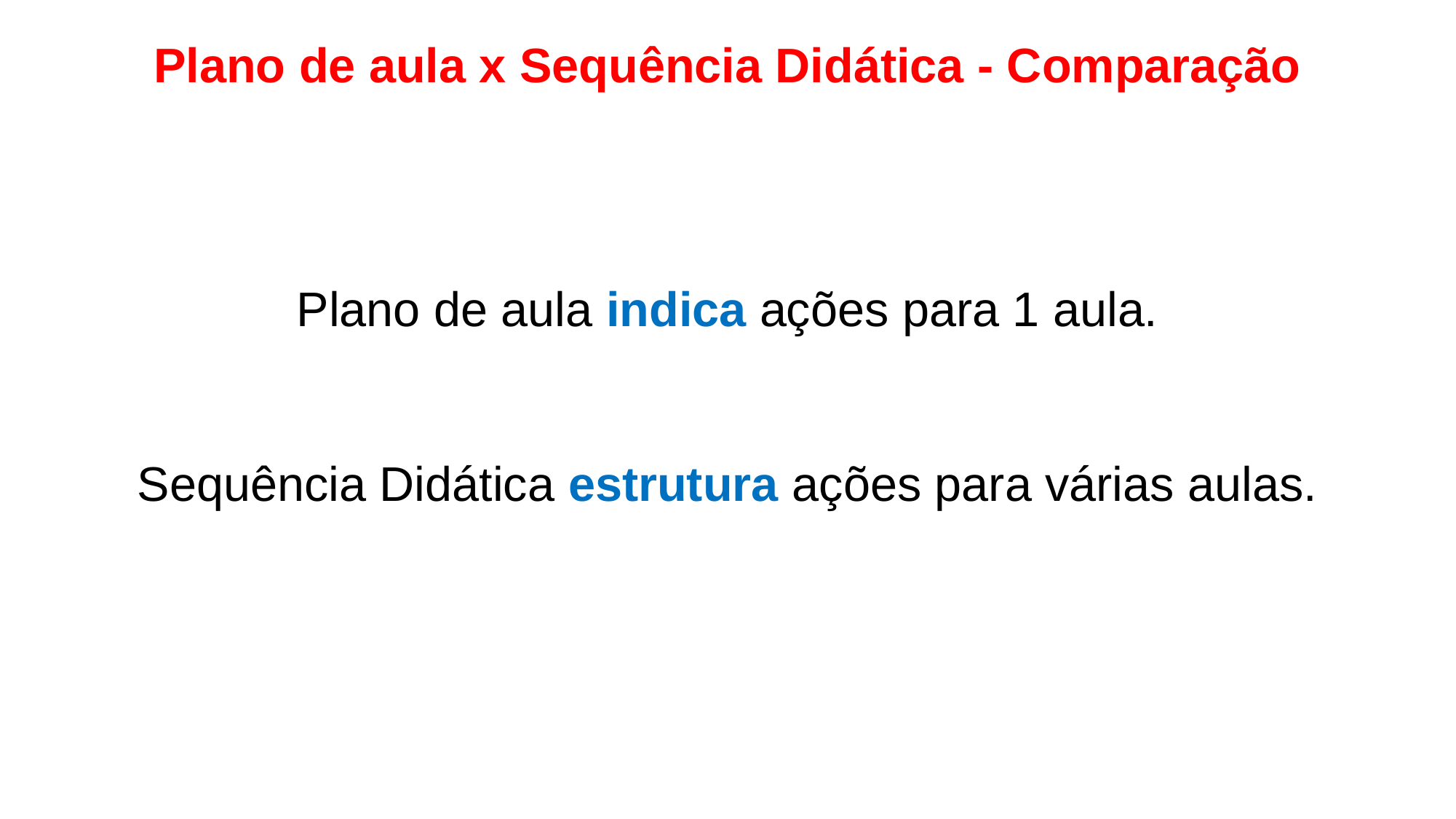

Plano de aula x Sequência Didática - Comparação
Plano de aula indica ações para 1 aula.

Sequência Didática estrutura ações para várias aulas.